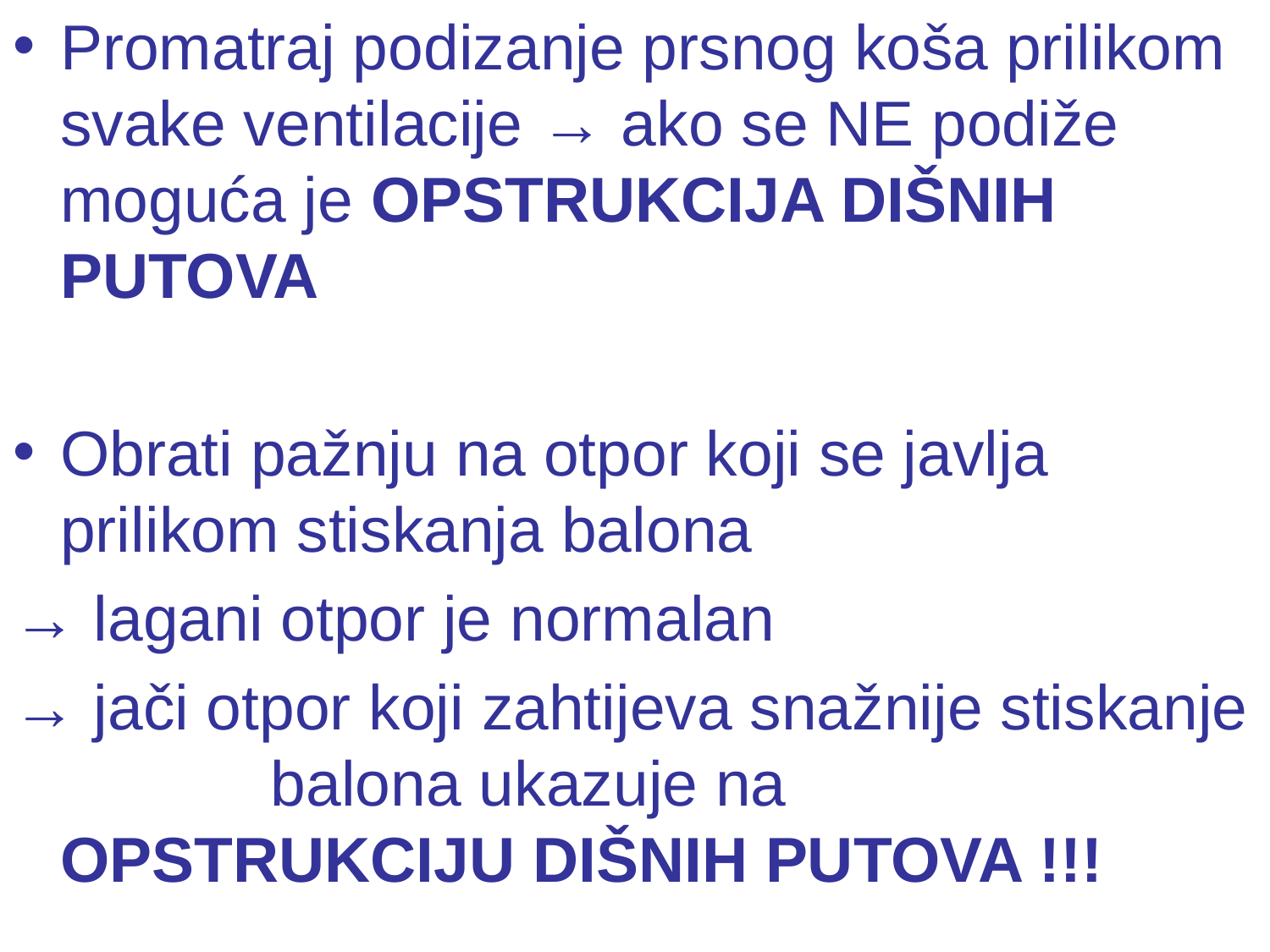

Promatraj podizanje prsnog koša prilikom svake ventilacije → ako se NE podiže moguća je OPSTRUKCIJA DIŠNIH PUTOVA

Obrati pažnju na otpor koji se javlja prilikom stiskanja balona
→ lagani otpor je normalan
→ jači otpor koji zahtijeva snažnije stiskanje             balona ukazuje na OPSTRUKCIJU DIŠNIH PUTOVA !!!
#